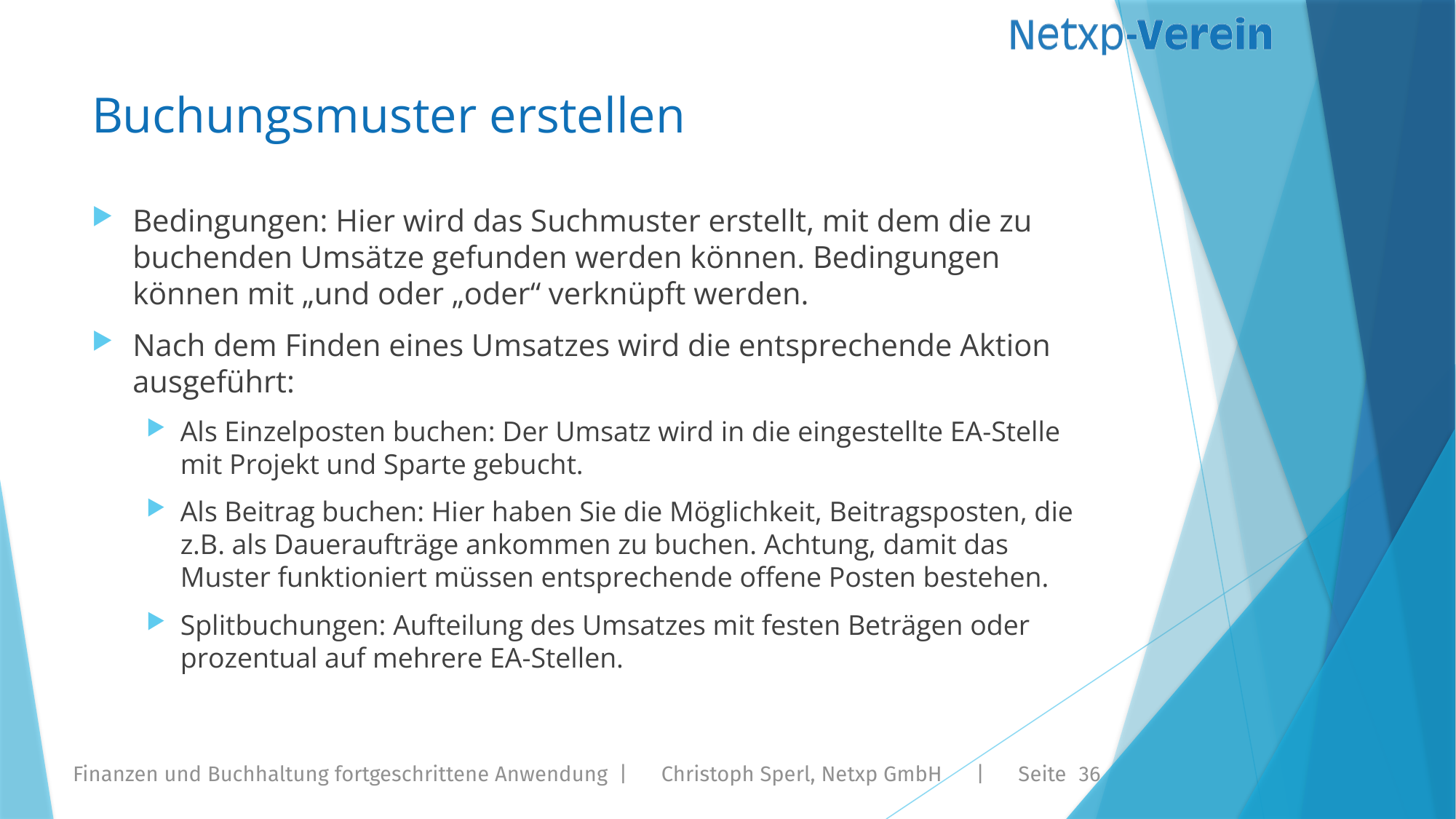

# Buchungsmuster erstellen
Bedingungen: Hier wird das Suchmuster erstellt, mit dem die zu buchenden Umsätze gefunden werden können. Bedingungen können mit „und oder „oder“ verknüpft werden.
Nach dem Finden eines Umsatzes wird die entsprechende Aktion ausgeführt:
Als Einzelposten buchen: Der Umsatz wird in die eingestellte EA-Stelle mit Projekt und Sparte gebucht.
Als Beitrag buchen: Hier haben Sie die Möglichkeit, Beitragsposten, die z.B. als Daueraufträge ankommen zu buchen. Achtung, damit das Muster funktioniert müssen entsprechende offene Posten bestehen.
Splitbuchungen: Aufteilung des Umsatzes mit festen Beträgen oder prozentual auf mehrere EA-Stellen.